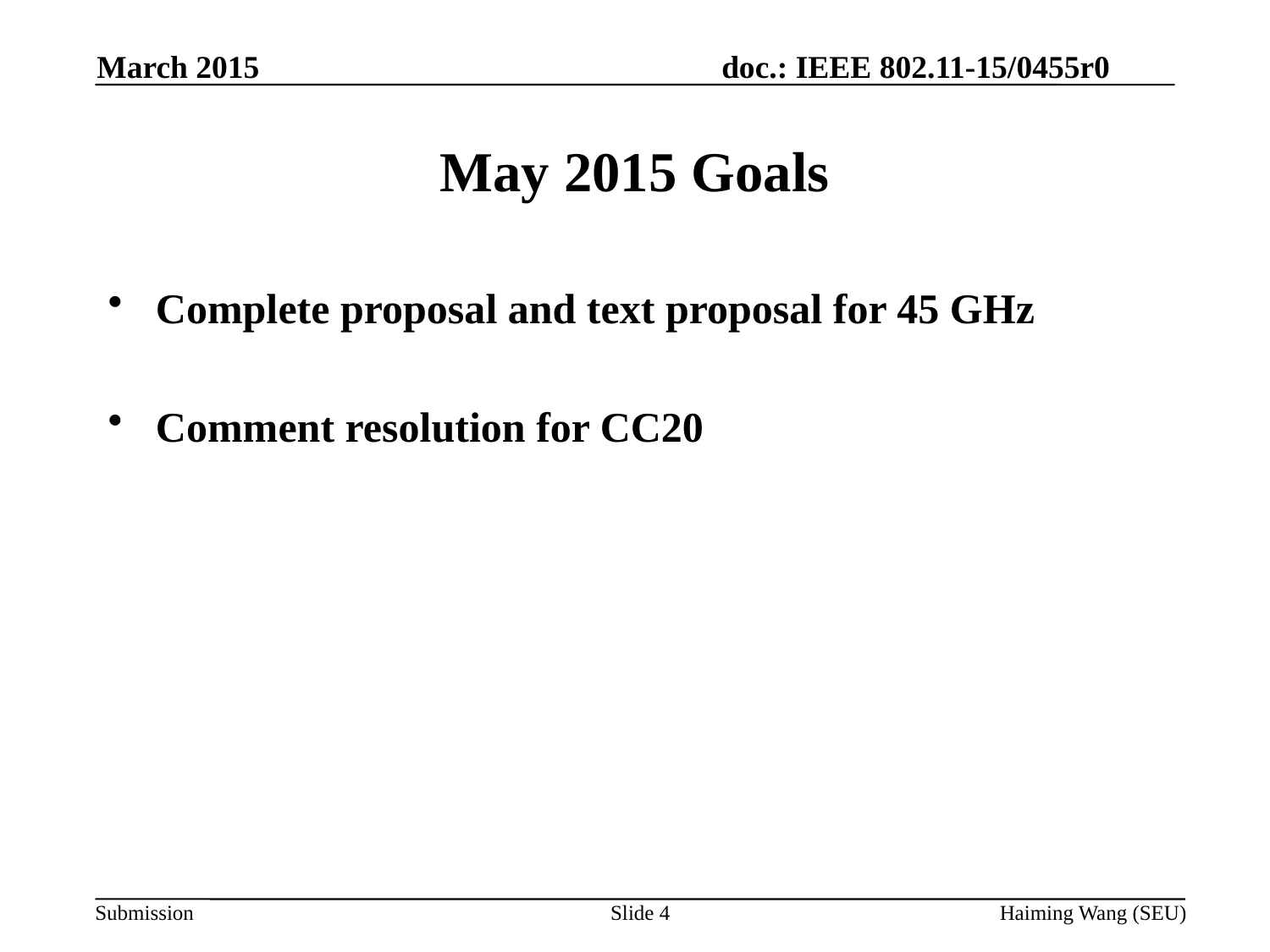

March 2015
# May 2015 Goals
Complete proposal and text proposal for 45 GHz

Comment resolution for CC20

Slide 4
Haiming Wang (SEU)